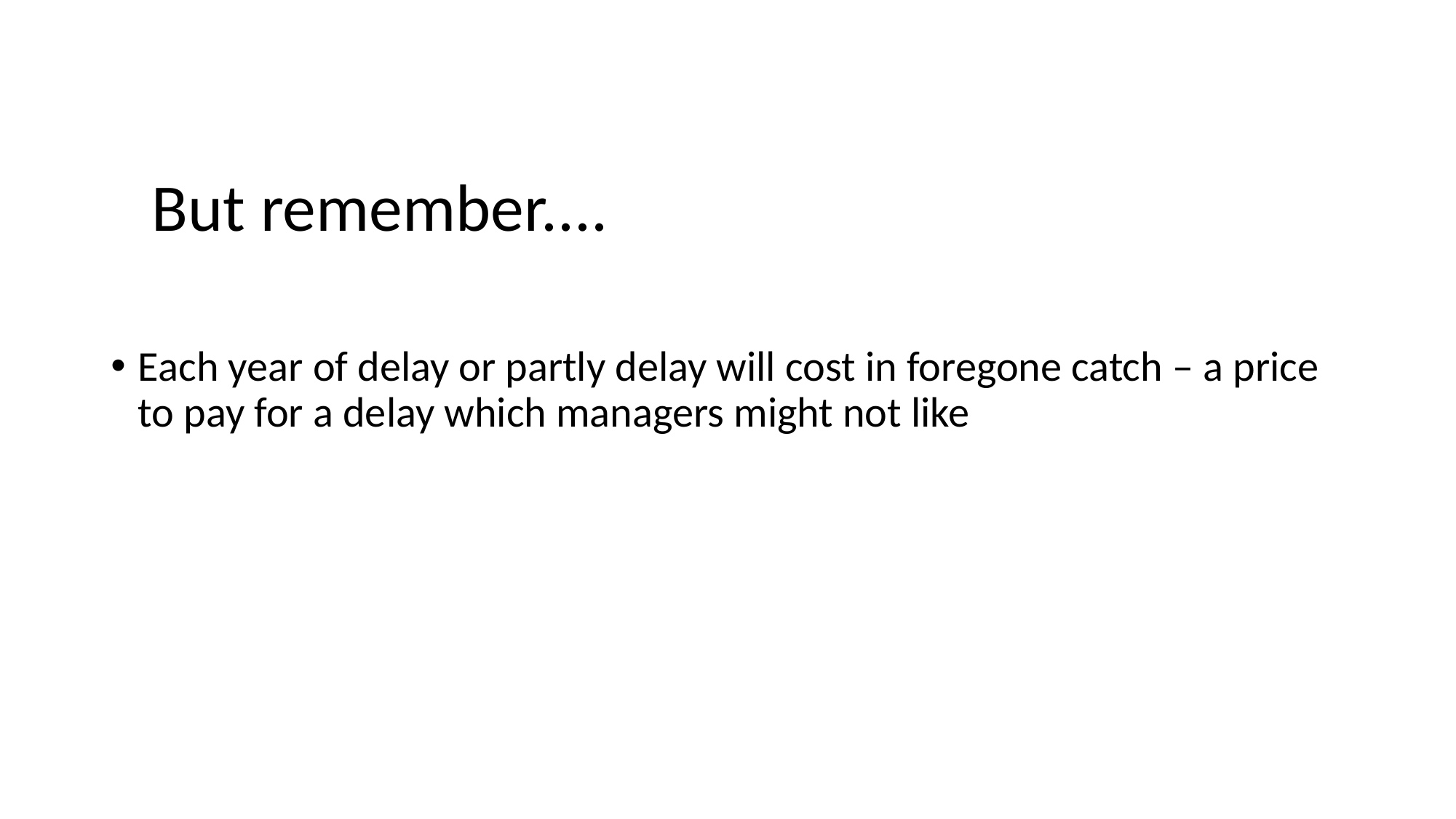

# But remember....
Each year of delay or partly delay will cost in foregone catch – a price to pay for a delay which managers might not like